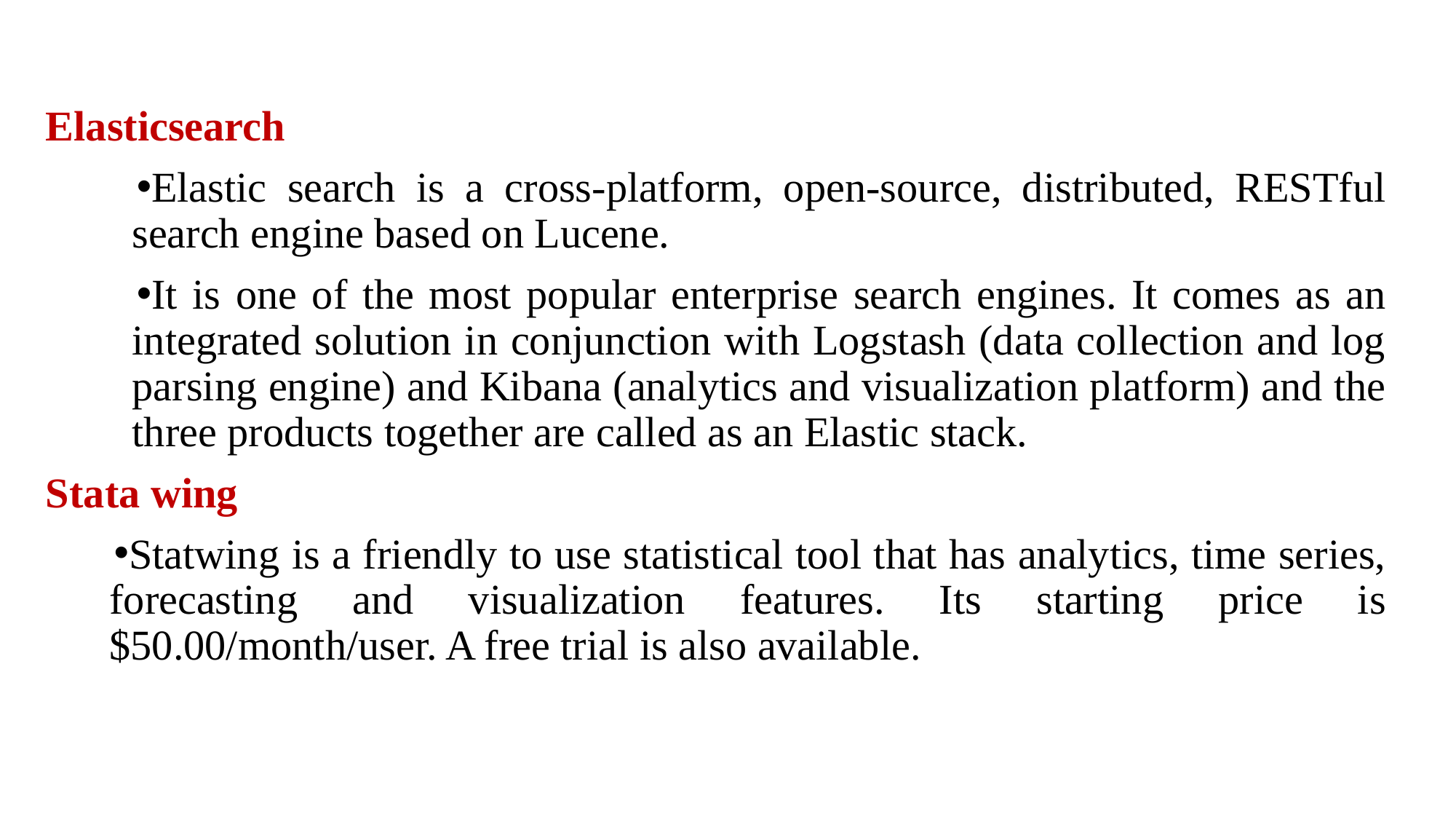

Elasticsearch
Elastic search is a cross-platform, open-source, distributed, RESTful search engine based on Lucene.
It is one of the most popular enterprise search engines. It comes as an integrated solution in conjunction with Logstash (data collection and log parsing engine) and Kibana (analytics and visualization platform) and the three products together are called as an Elastic stack.
Stata wing
Statwing is a friendly to use statistical tool that has analytics, time series, forecasting and visualization features. Its starting price is $50.00/month/user. A free trial is also available.